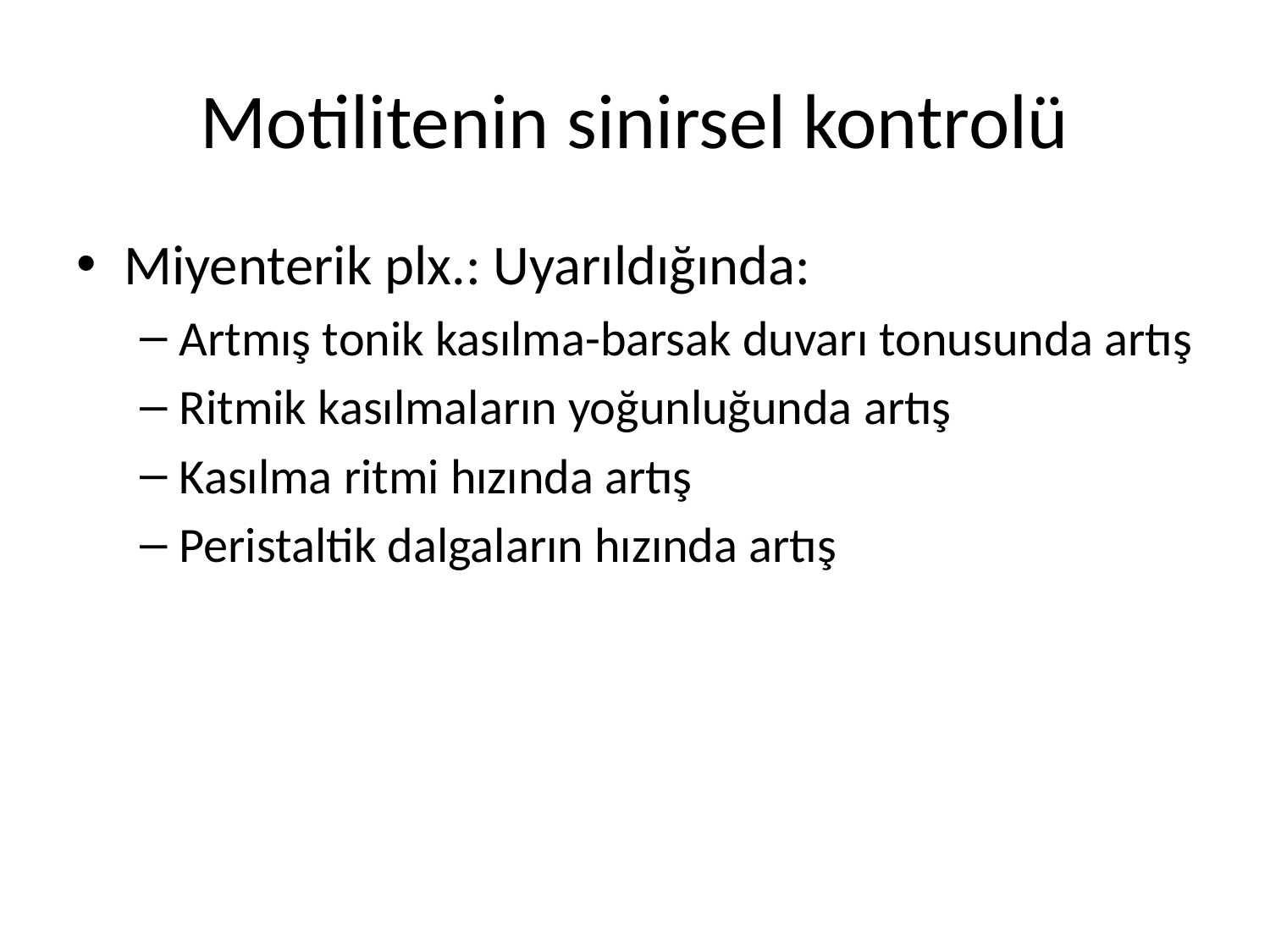

# Motilitenin sinirsel kontrolü
Miyenterik plx.: Uyarıldığında:
Artmış tonik kasılma-barsak duvarı tonusunda artış
Ritmik kasılmaların yoğunluğunda artış
Kasılma ritmi hızında artış
Peristaltik dalgaların hızında artış